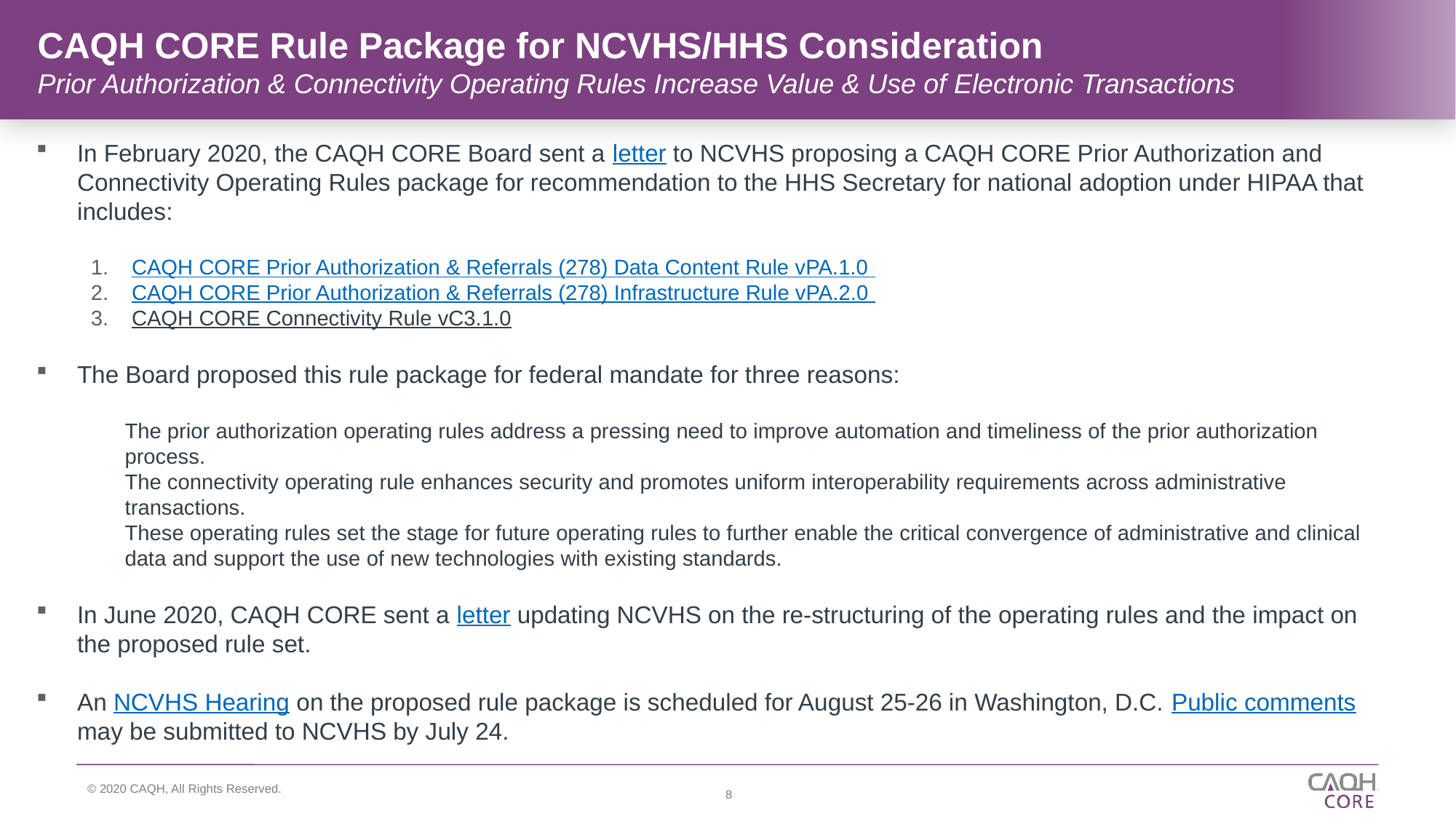

# CAQH CORE Rule Package for NCVHS/HHS Consideration Prior Authorization & Connectivity Operating Rules Increase Value & Use of Electronic Transactions
In February 2020, the CAQH CORE Board sent a letter to NCVHS proposing a CAQH CORE Prior Authorization and Connectivity Operating Rules package for recommendation to the HHS Secretary for national adoption under HIPAA that includes:

CAQH CORE Prior Authorization & Referrals (278) Data Content Rule vPA.1.0
CAQH CORE Prior Authorization & Referrals (278) Infrastructure Rule vPA.2.0
CAQH CORE Connectivity Rule vC3.1.0

The Board proposed this rule package for federal mandate for three reasons:

The prior authorization operating rules address a pressing need to improve automation and timeliness of the prior authorization process.
The connectivity operating rule enhances security and promotes uniform interoperability requirements across administrative transactions.
These operating rules set the stage for future operating rules to further enable the critical convergence of administrative and clinical data and support the use of new technologies with existing standards.

In June 2020, CAQH CORE sent a letter updating NCVHS on the re-structuring of the operating rules and the impact on the proposed rule set.

An NCVHS Hearing on the proposed rule package is scheduled for August 25-26 in Washington, D.C. Public comments may be submitted to NCVHS by July 24.

8